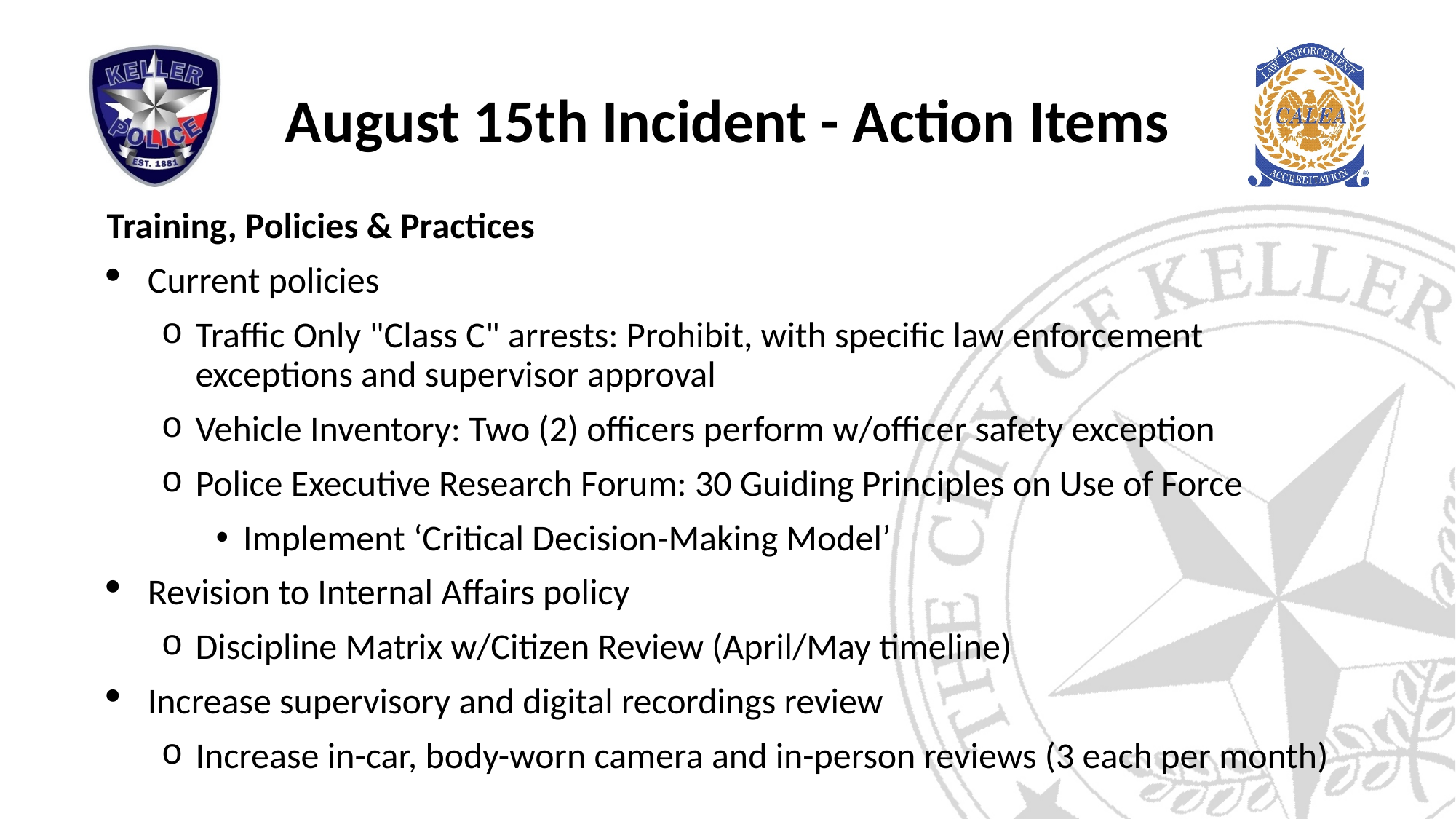

# August 15th Incident - Action Items
Training, Policies & Practices
Current policies
Traffic Only "Class C" arrests: Prohibit, with specific law enforcement exceptions and supervisor approval
Vehicle Inventory: Two (2) officers perform w/officer safety exception
Police Executive Research Forum: 30 Guiding Principles on Use of Force
Implement ‘Critical Decision-Making Model’
Revision to Internal Affairs policy
Discipline Matrix w/Citizen Review (April/May timeline)
Increase supervisory and digital recordings review
Increase in-car, body-worn camera and in-person reviews (3 each per month)